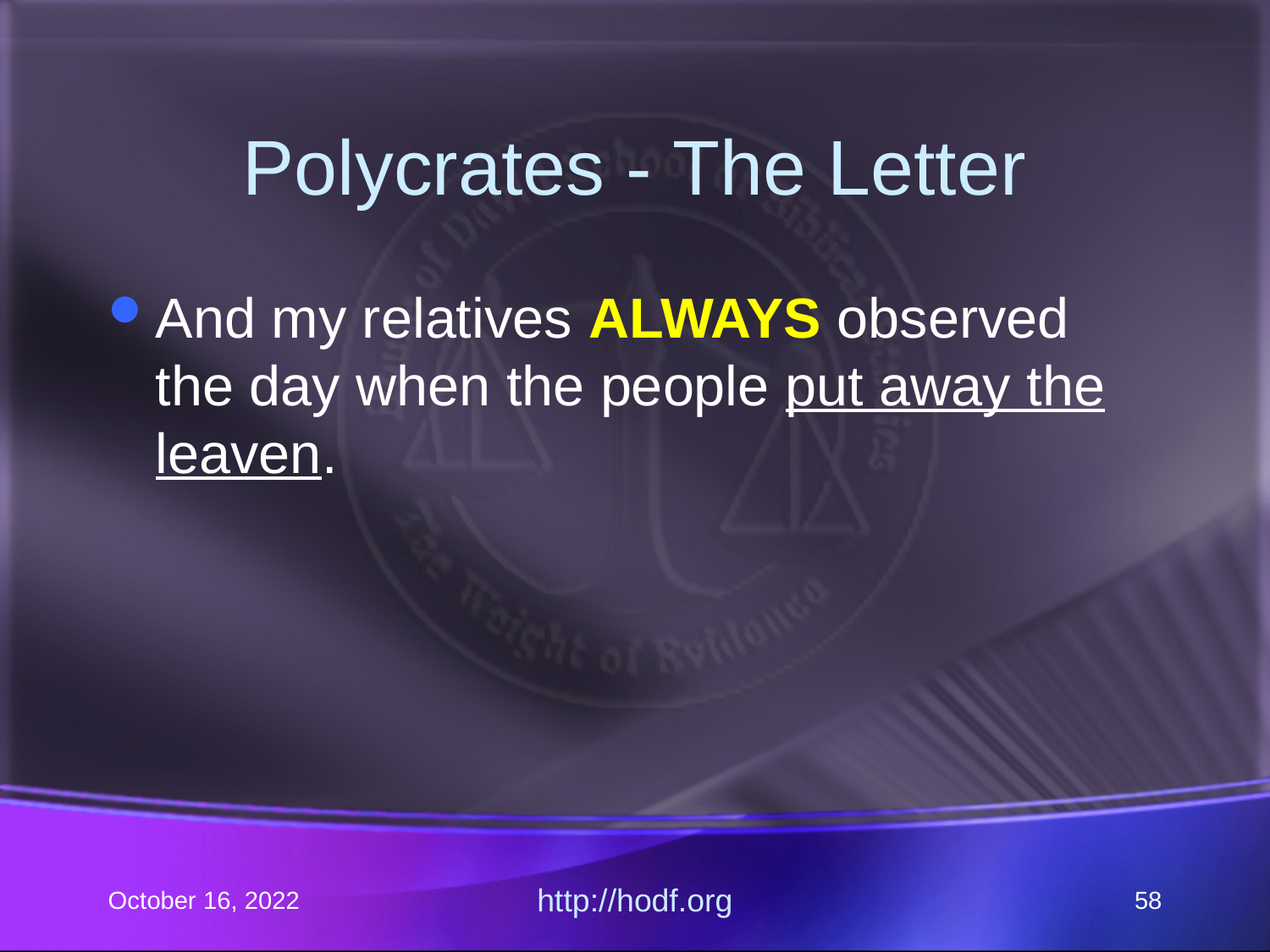

# Polycrates - The Letter
And my relatives ALWAYS observed the day when the people put away the leaven.
October 16, 2022
http://hodf.org
58